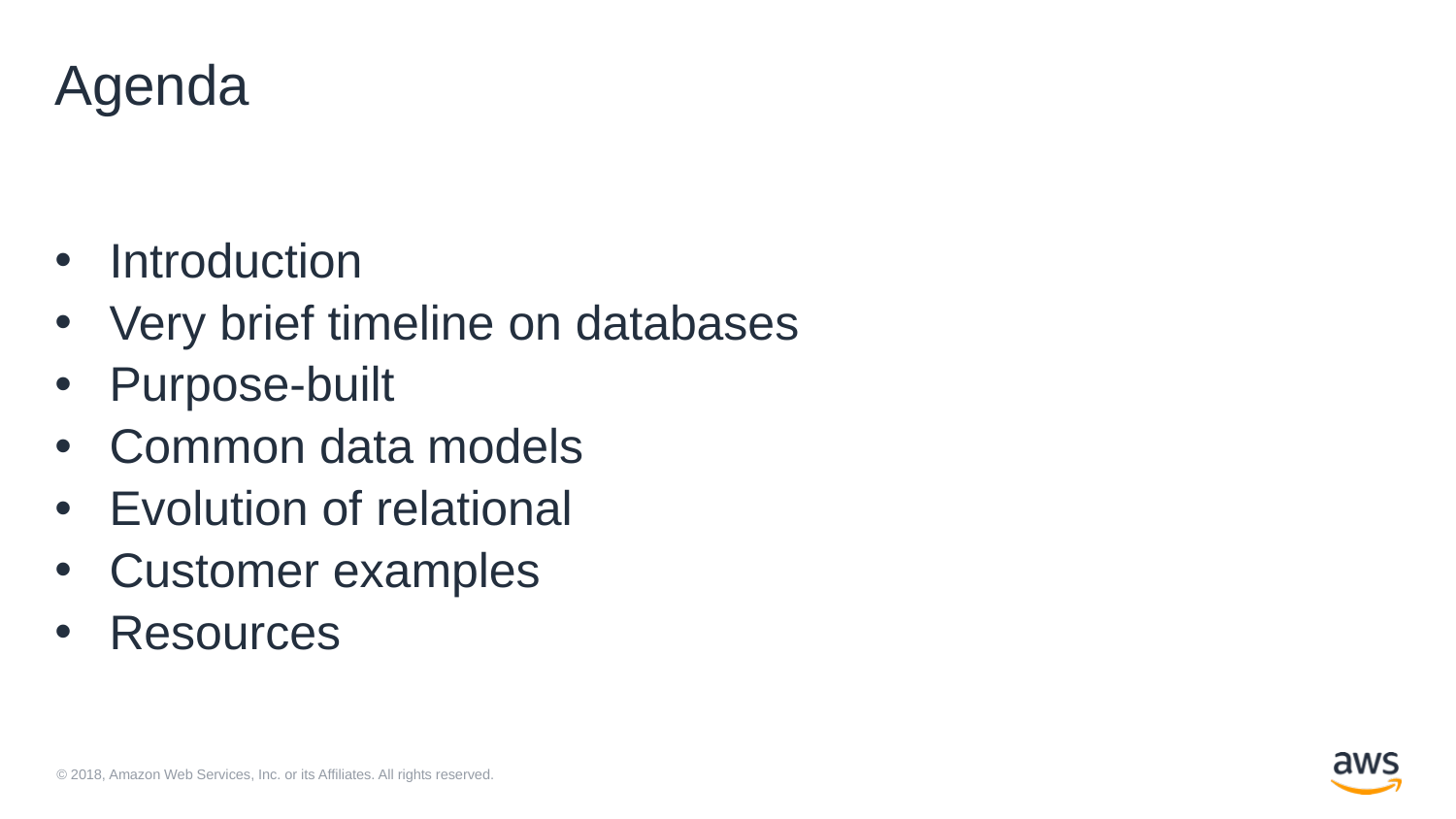

# Agenda
Introduction
Very brief timeline on databases
Purpose-built
Common data models
Evolution of relational
Customer examples
Resources